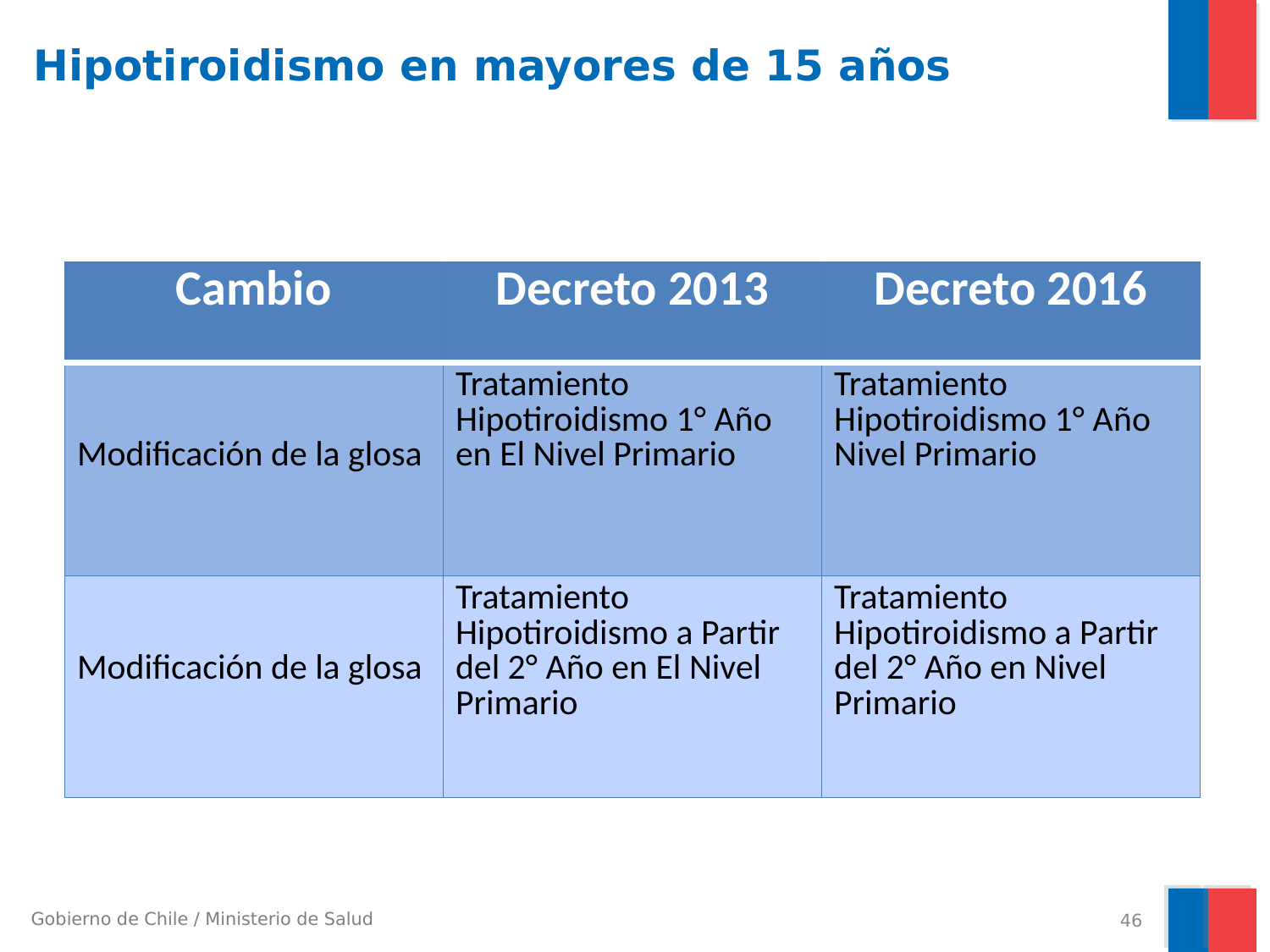

# Hipotiroidismo en mayores de 15 años
| Cambio | Decreto 2013 | Decreto 2016 |
| --- | --- | --- |
| Modificación de la glosa | Tratamiento Hipotiroidismo 1° Año en El Nivel Primario | Tratamiento Hipotiroidismo 1° Año Nivel Primario |
| Modificación de la glosa | Tratamiento Hipotiroidismo a Partir del 2° Año en El Nivel Primario | Tratamiento Hipotiroidismo a Partir del 2° Año en Nivel Primario |
46